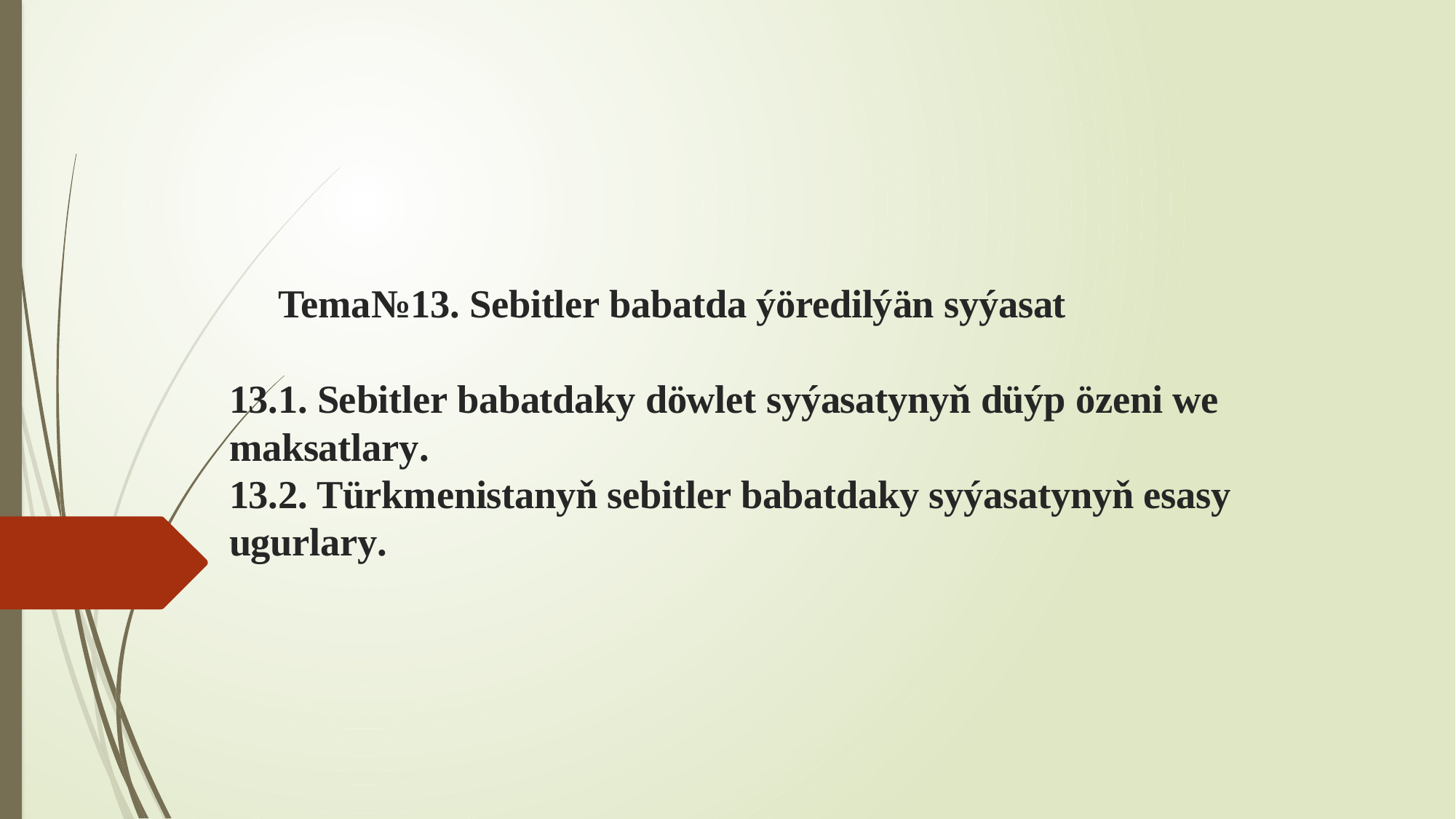

# Tema№13. Sebitler babatda ýöredilýän syýasat   13.1. Sebitler babatdaky döwlet syýasatynyň düýp özeni we maksatlary. 13.2. Türkmenistanyň sebitler babatdaky syýasatynyň esasy ugurlary.